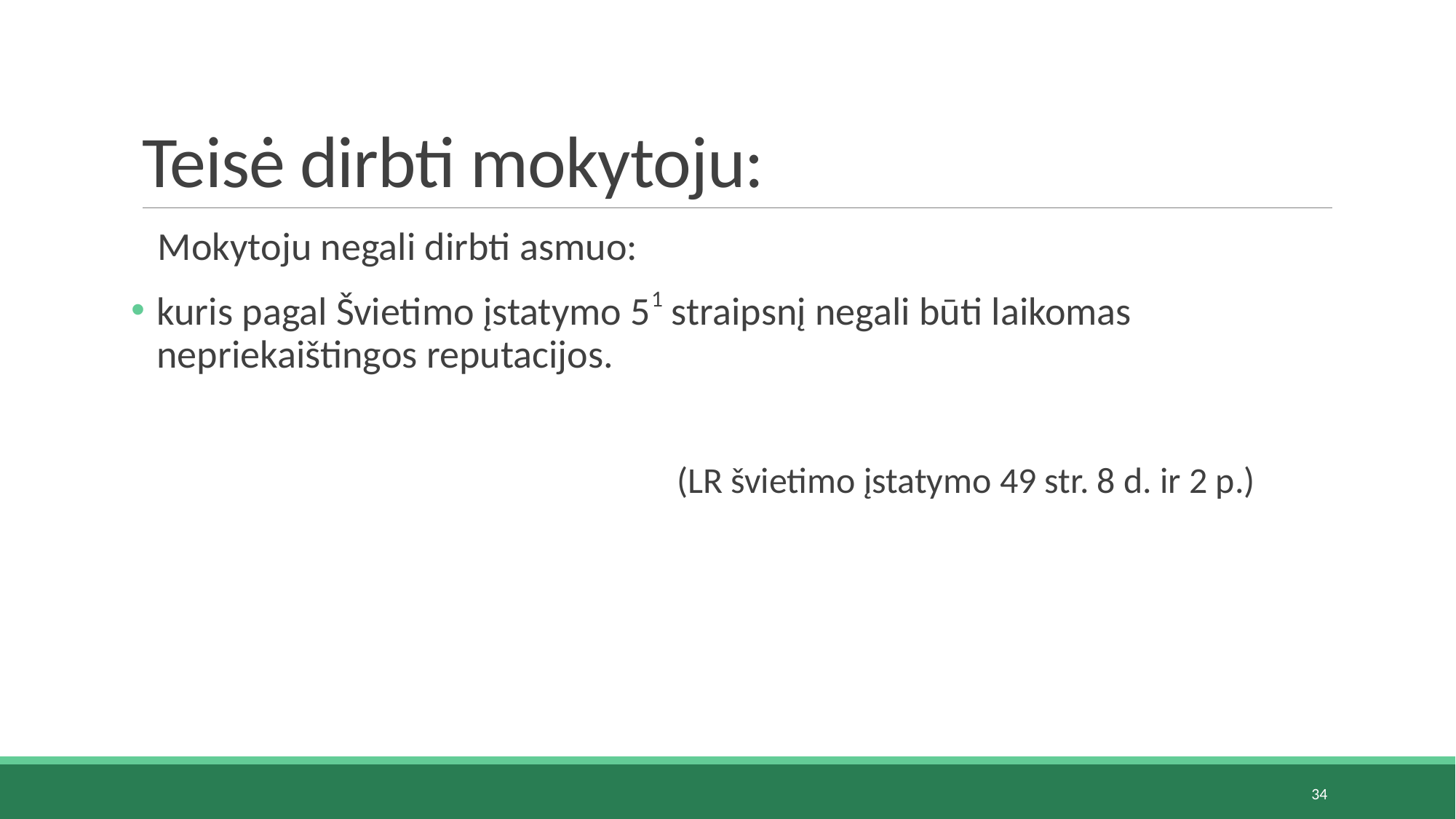

# Teisė dirbti mokytoju:
   Mokytoju negali dirbti asmuo:
kuris pagal Švietimo įstatymo 51 straipsnį negali būti laikomas nepriekaištingos reputacijos.

					(LR švietimo įstatymo 49 str. 8 d. ir 2 p.)

34